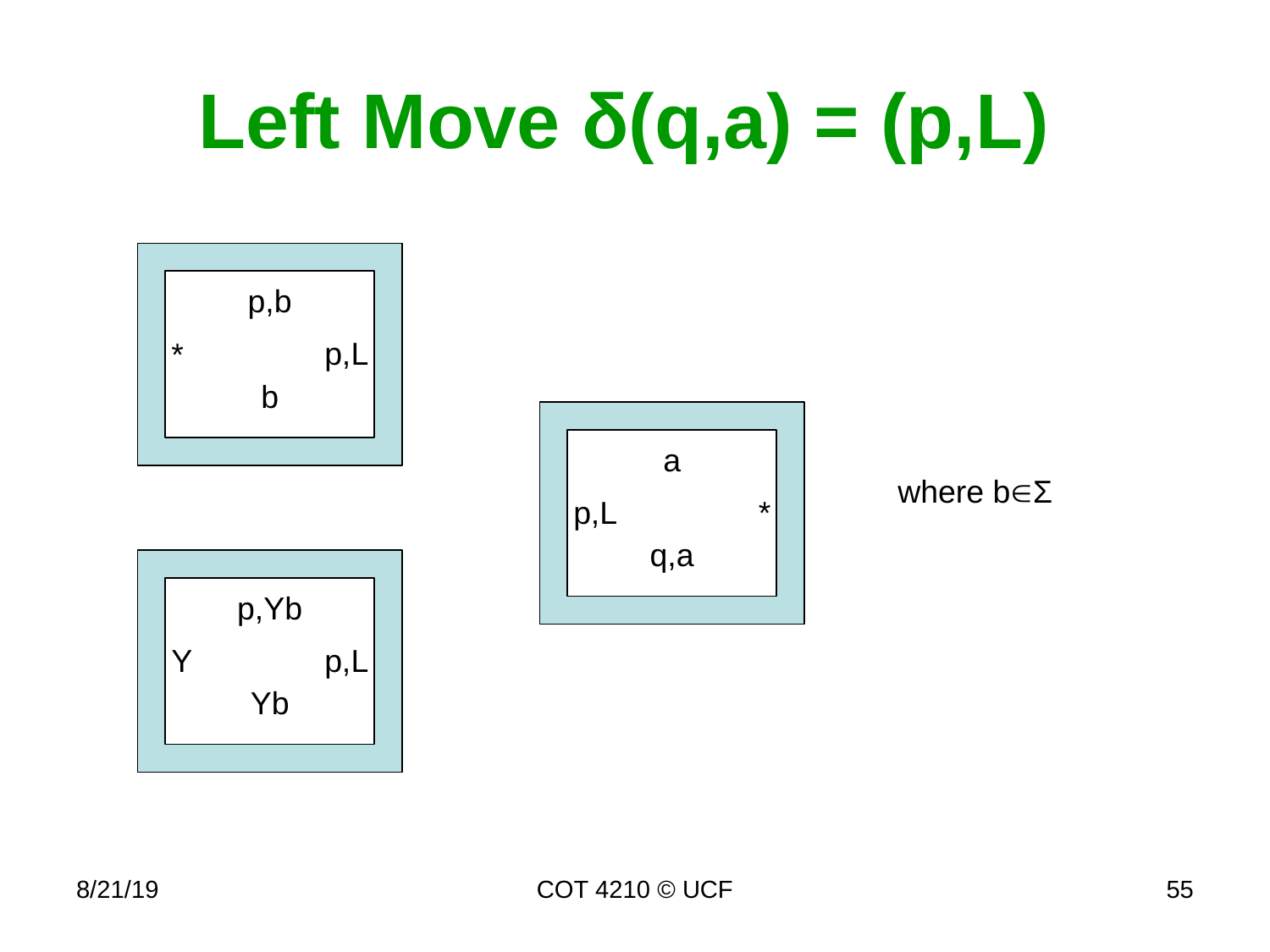

# Left Move δ(q,a) = (p,L)

p,b
p,L
*
b

a
where b∈Σ
*
p,L
q,a

p,Yb
p,L
Y
Yb
8/21/19
COT 4210 © UCF
55